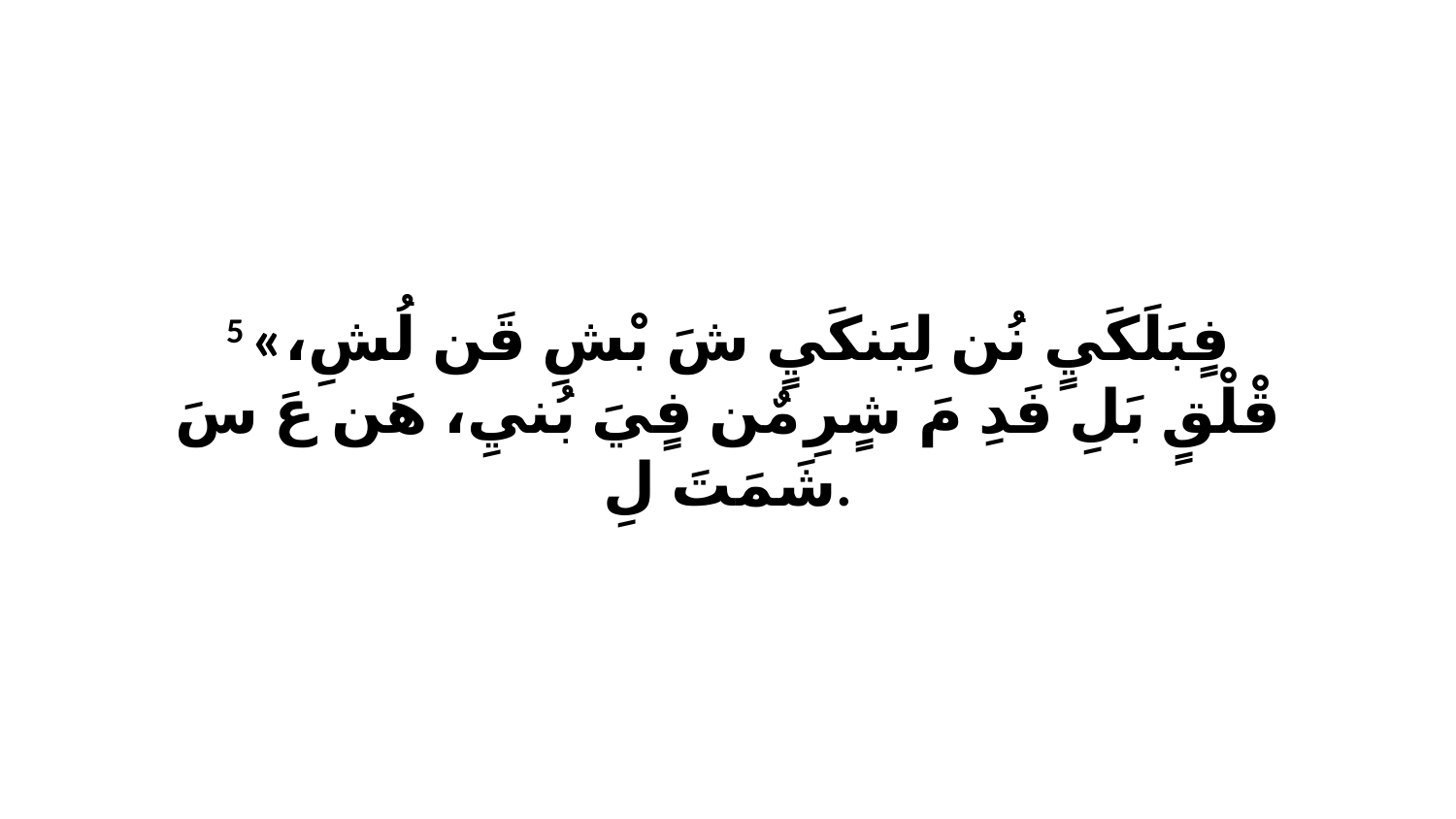

5 «فٍبَلَكَيٍ نُن لِبَنكَيٍ شَ بْشِ قَن لُشِ، قْلْقٍ بَلِ فَدِ مَ شٍرِ مٌن فٍيَ بُنيِ، هَن عَ سَ شَمَتَ لِ.